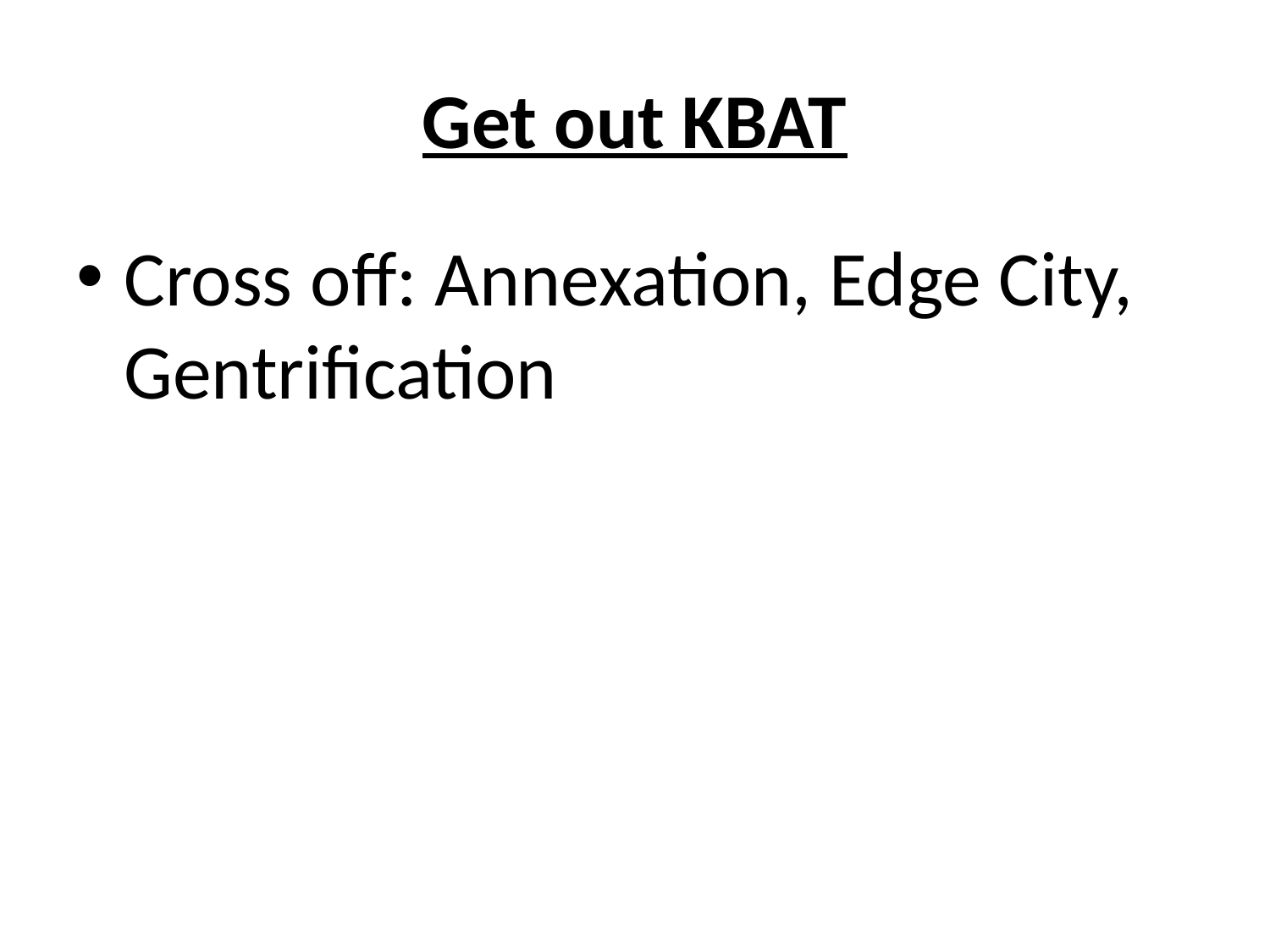

# Get out KBAT
Cross off: Annexation, Edge City, Gentrification